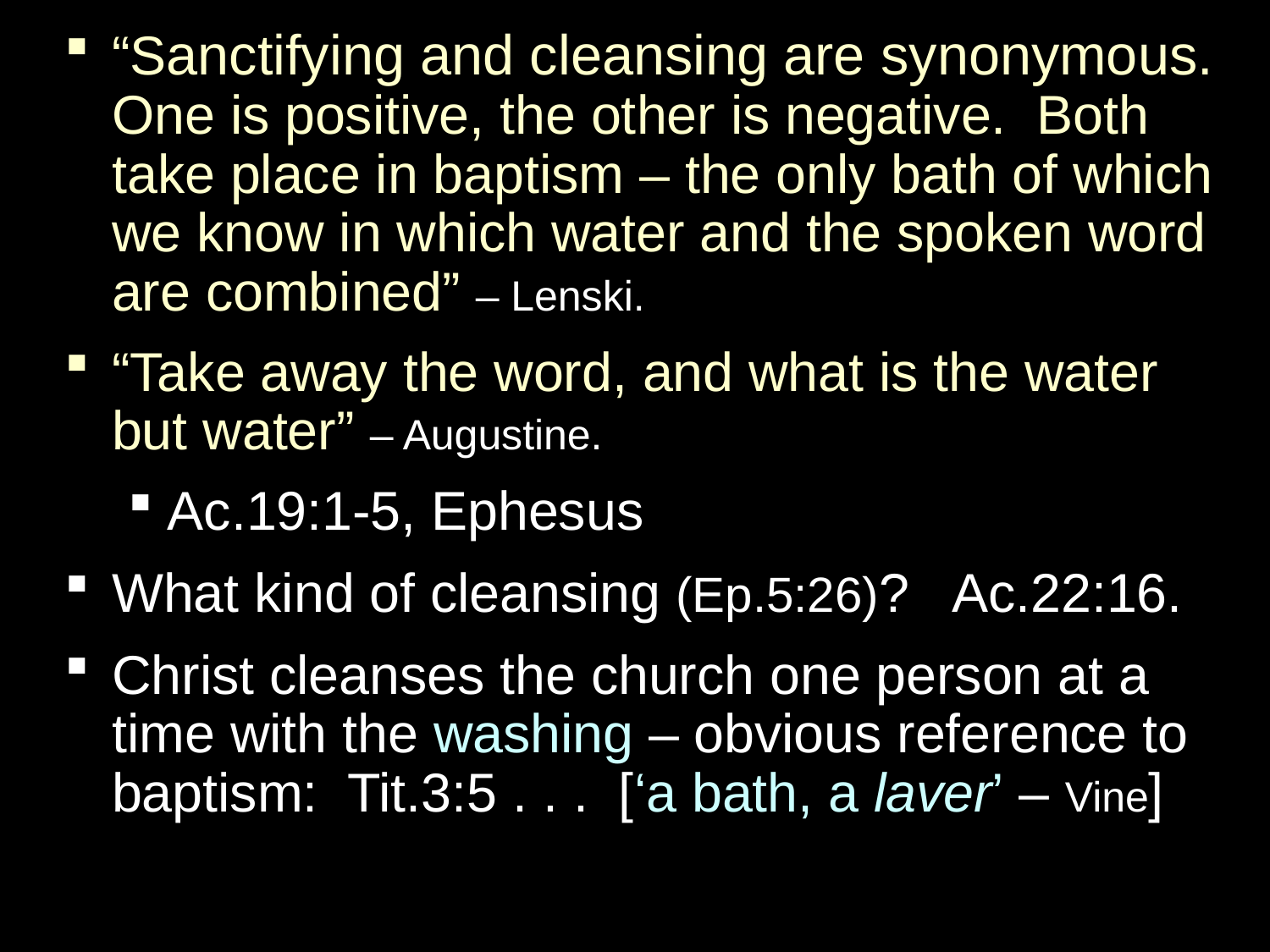

“Sanctifying and cleansing are synonymous. One is positive, the other is negative.  Both take place in baptism – the only bath of which we know in which water and the spoken word are combined” – Lenski.
“Take away the word, and what is the water but water” – Augustine.
Ac.19:1-5, Ephesus
What kind of cleansing (Ep.5:26)?   Ac.22:16.
Christ cleanses the church one person at a time with the washing – obvious reference to baptism:  Tit.3:5 . . .  [‘a bath, a laver’ – Vine]